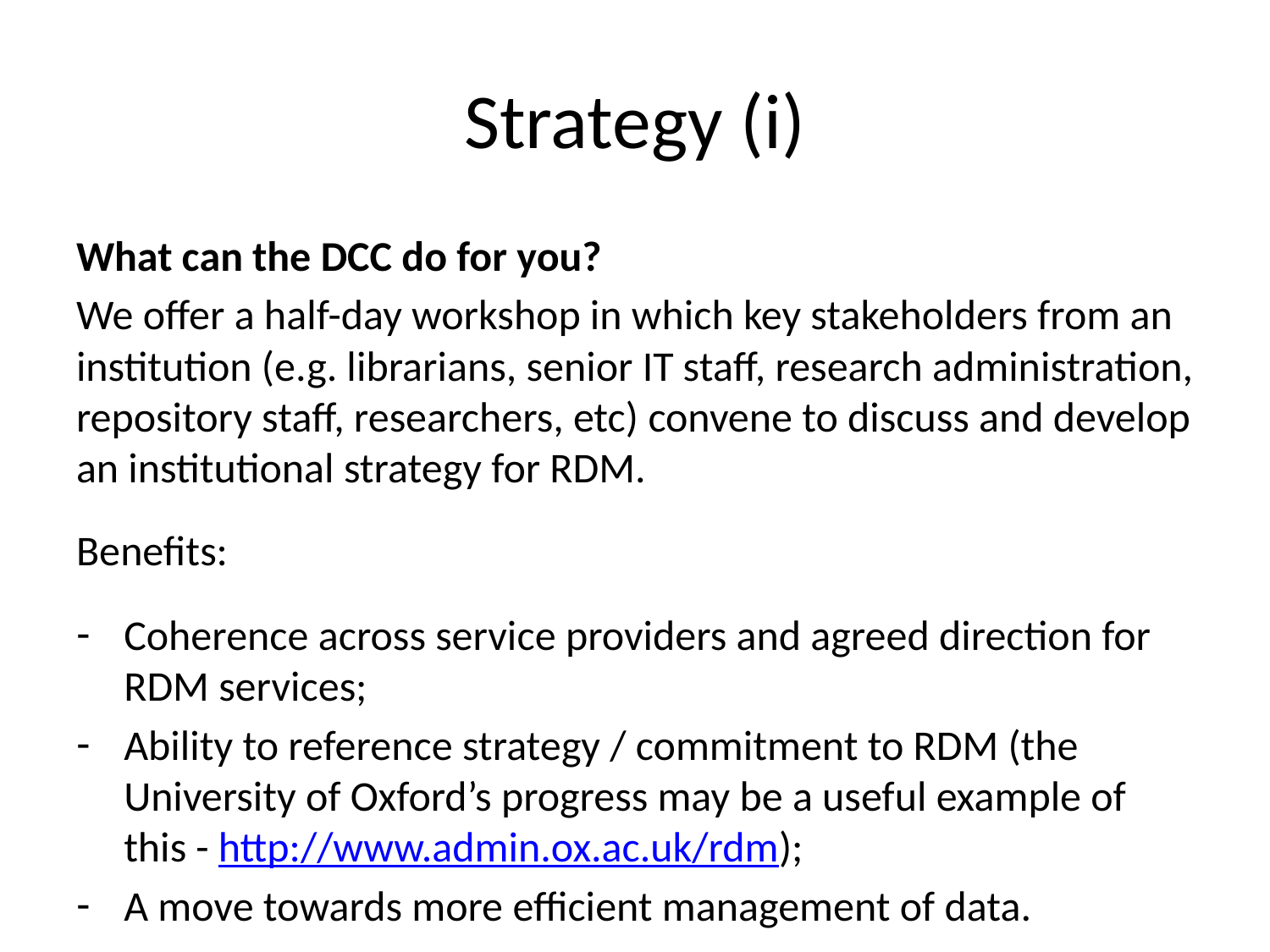

# Strategy (i)
What can the DCC do for you?
We offer a half-day workshop in which key stakeholders from an institution (e.g. librarians, senior IT staff, research administration, repository staff, researchers, etc) convene to discuss and develop an institutional strategy for RDM.

Benefits:

Coherence across service providers and agreed direction for RDM services;
Ability to reference strategy / commitment to RDM (the University of Oxford’s progress may be a useful example of this - http://www.admin.ox.ac.uk/rdm);
A move towards more efficient management of data.